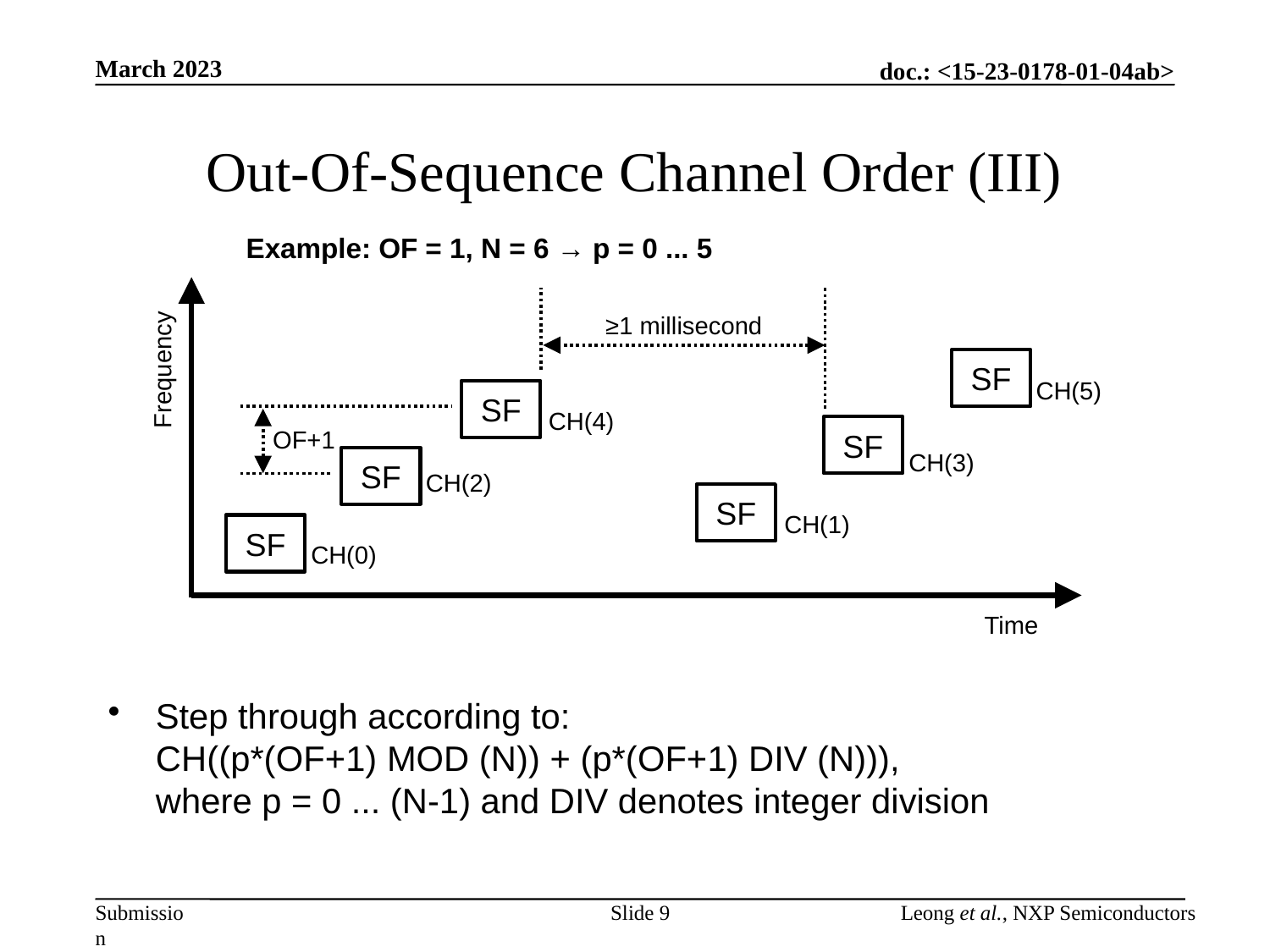

March 2023
# Out-Of-Sequence Channel Order (III)
Example: OF = 1, N = 6 → p = 0 ... 5

Step through according to:
CH((p*(OF+1) MOD (N)) + (p*(OF+1) DIV (N))),
where p = 0 ... (N-1) and DIV denotes integer division
≥1 millisecond
Frequency
SF
CH(5)
SF
CH(4)
SF
OF+1
CH(3)
SF
CH(2)
SF
CH(1)
SF
CH(0)
Time
Slide 9
Leong et al., NXP Semiconductors